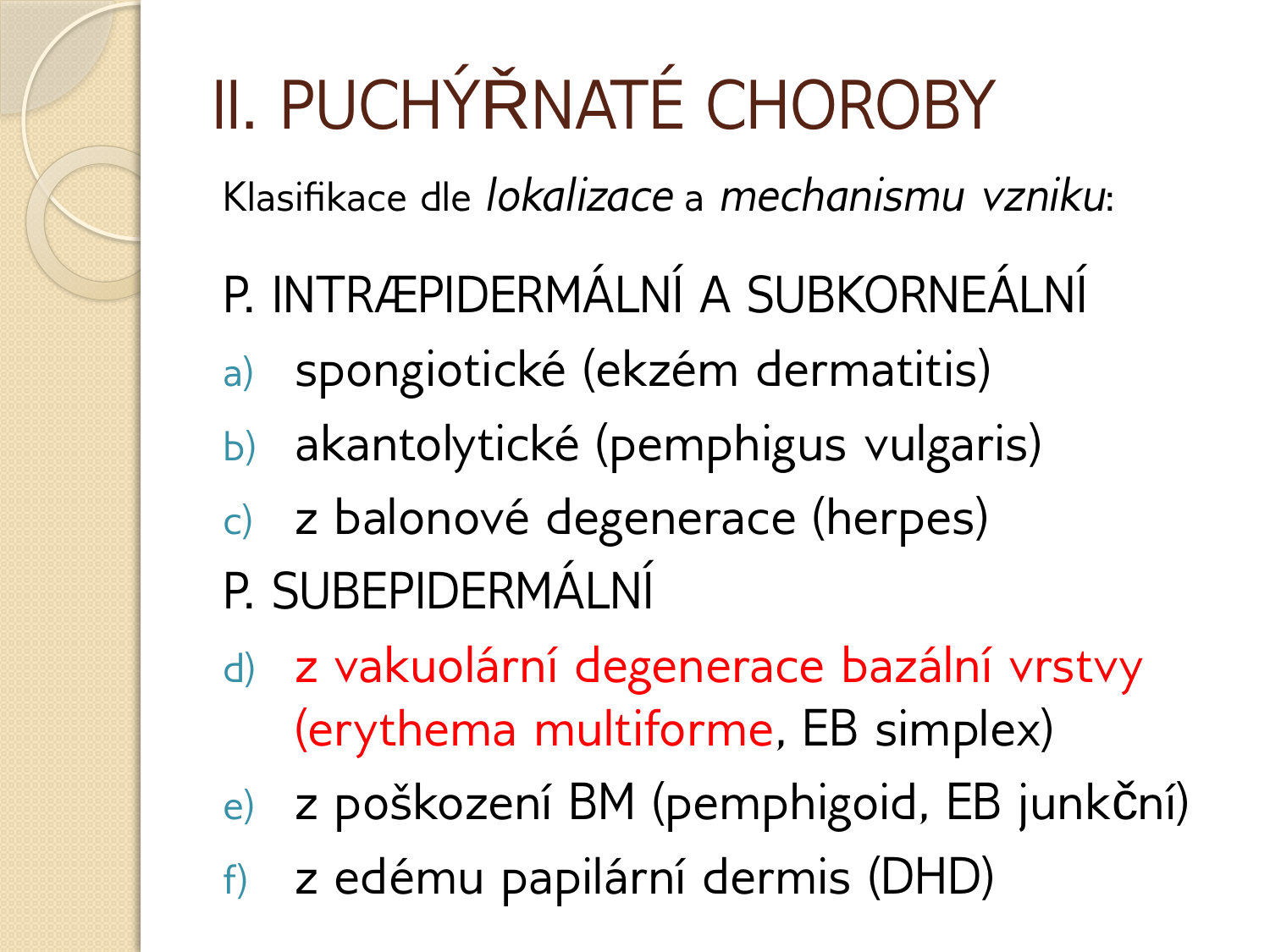

# II. PUCHÝŘNATÉ CHOROBY
Klasifikace dle lokalizace a mechanismu vzniku:

P. INTRAEPIDERMÁLNÍ A SUBKORNEÁLNÍ
spongiotické (ekzém dermatitis)
akantolytické (pemphigus vulgaris)
z balonové degenerace (herpes)
P. SUBEPIDERMÁLNÍ
z vakuolární degenerace bazální vrstvy (erythema multiforme, EB simplex)
z poškození BM (pemphigoid, EB junkční)
z edému papilární dermis (DHD)